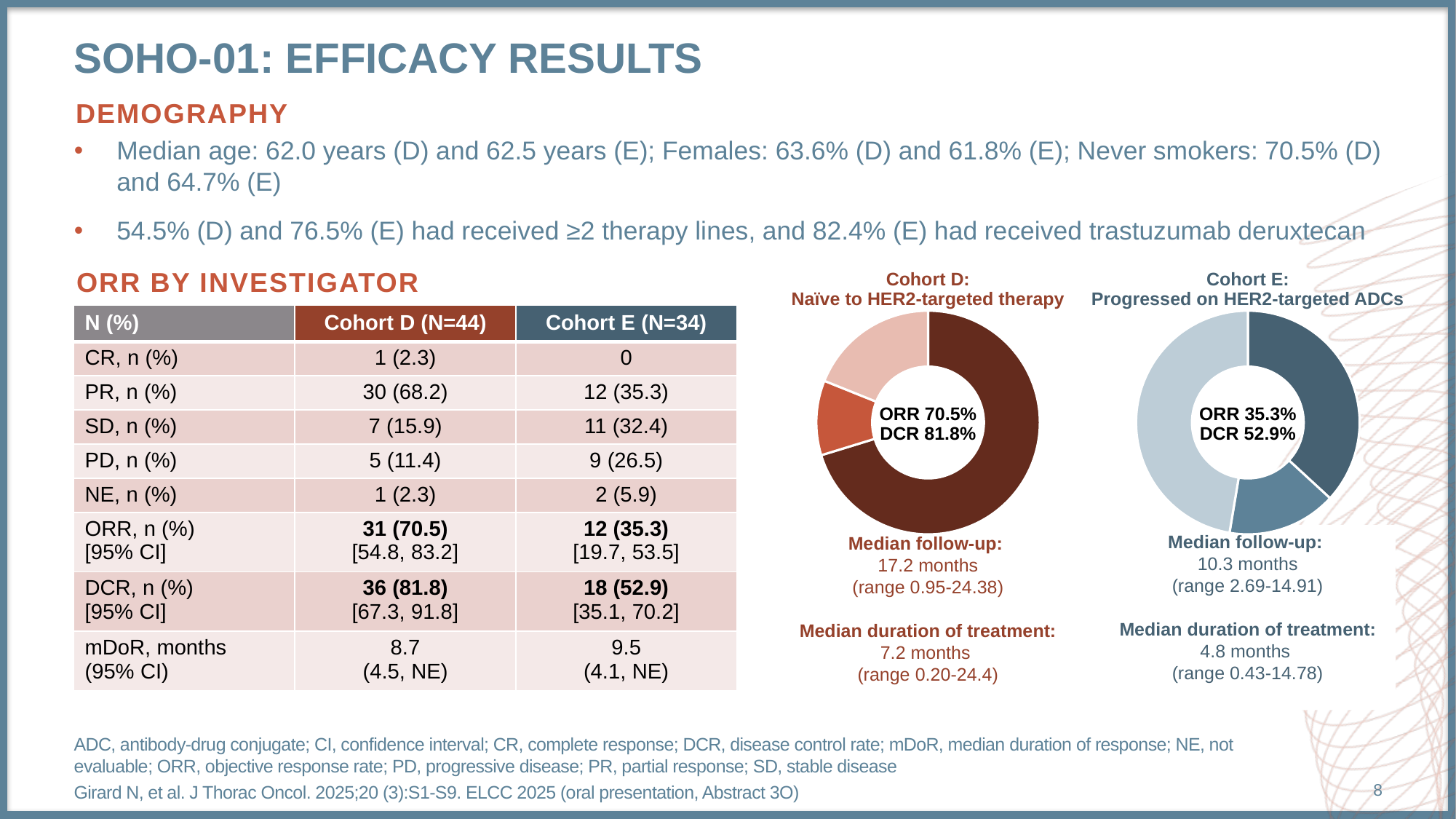

# Soho-01: efficacy results
DEMOGRAPHY
Median age: 62.0 years (D) and 62.5 years (E); Females: 63.6% (D) and 61.8% (E); Never smokers: 70.5% (D) and 64.7% (E)
54.5% (D) and 76.5% (E) had received ≥2 therapy lines, and 82.4% (E) had received trastuzumab deruxtecan
ORR BY INVESTIGATOR
Cohort D:
Naïve to HER2-targeted therapy
Cohort E:
Progressed on HER2-targeted ADCs
| N (%) | Cohort D (N=44) | Cohort E (N=34) |
| --- | --- | --- |
| CR, n (%) | 1 (2.3) | 0 |
| PR, n (%) | 30 (68.2) | 12 (35.3) |
| SD, n (%) | 7 (15.9) | 11 (32.4) |
| PD, n (%) | 5 (11.4) | 9 (26.5) |
| NE, n (%) | 1 (2.3) | 2 (5.9) |
| ORR, n (%) [95% CI] | 31 (70.5) [54.8, 83.2] | 12 (35.3) [19.7, 53.5] |
| DCR, n (%) [95% CI] | 36 (81.8) [67.3, 91.8] | 18 (52.9) [35.1, 70.2] |
| mDoR, months (95% CI) | 8.7 (4.5, NE) | 9.5 (4.1, NE) |

### Chart

| Category | Sales |
|---|---|
| 1st Qtr | 13.0 |
| 2nd Qtr | 2.0 |
| 3rd Qtr | 3.5 |

### Chart

| Category | Sales |
|---|---|
| 1st Qtr | 7.0 |
| 2nd Qtr | 3.0 |
| 3rd Qtr | 9.0 |
ORR 70.5%
DCR 81.8%
ORR 35.3%
DCR 52.9%
ORR 35.3%
DCR 52.9%
Median follow-up:
10.3 months
(range 2.69-14.91)

Median duration of treatment:
4.8 months
(range 0.43-14.78)

Median follow-up:
17.2 months
(range 0.95-24.38)

Median duration of treatment:
7.2 months
(range 0.20-24.4)

ADC, antibody-drug conjugate; CI, confidence interval; CR, complete response; DCR, disease control rate; mDoR, median duration of response; NE, not evaluable; ORR, objective response rate; PD, progressive disease; PR, partial response; SD, stable disease
Girard N, et al. J Thorac Oncol. 2025;20 (3):S1-S9. ELCC 2025 (oral presentation, Abstract 3O)
8